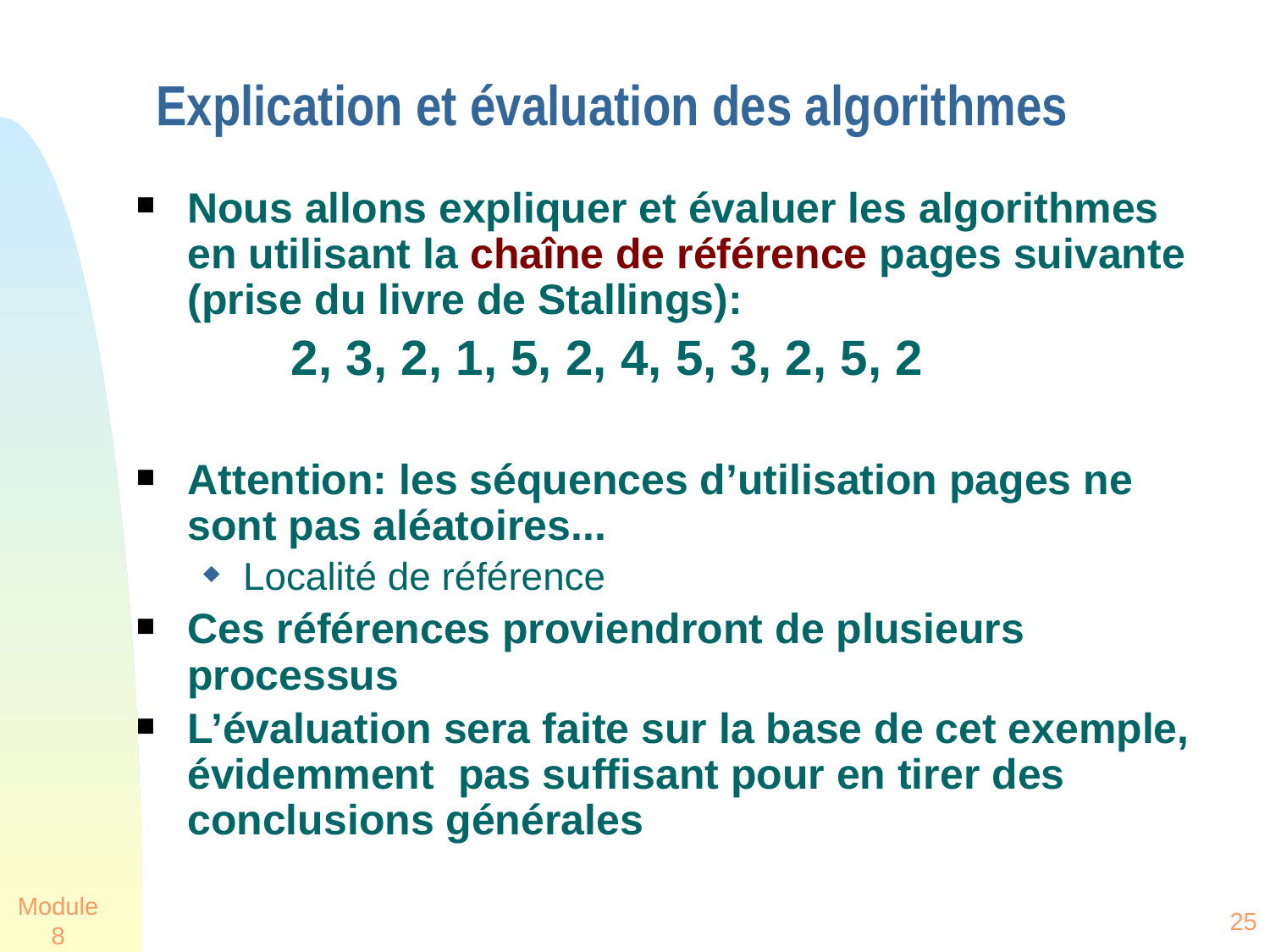

# Explication et évaluation des algorithmes
Nous allons expliquer et évaluer les algorithmes en utilisant la chaîne de référence pages suivante (prise du livre de Stallings):
           2, 3, 2, 1, 5, 2, 4, 5, 3, 2, 5, 2

Attention: les séquences d’utilisation pages ne sont pas aléatoires...
Localité de référence
Ces références proviendront de plusieurs processus
L’évaluation sera faite sur la base de cet exemple, évidemment  pas suffisant pour en tirer des conclusions générales
Module 8
25